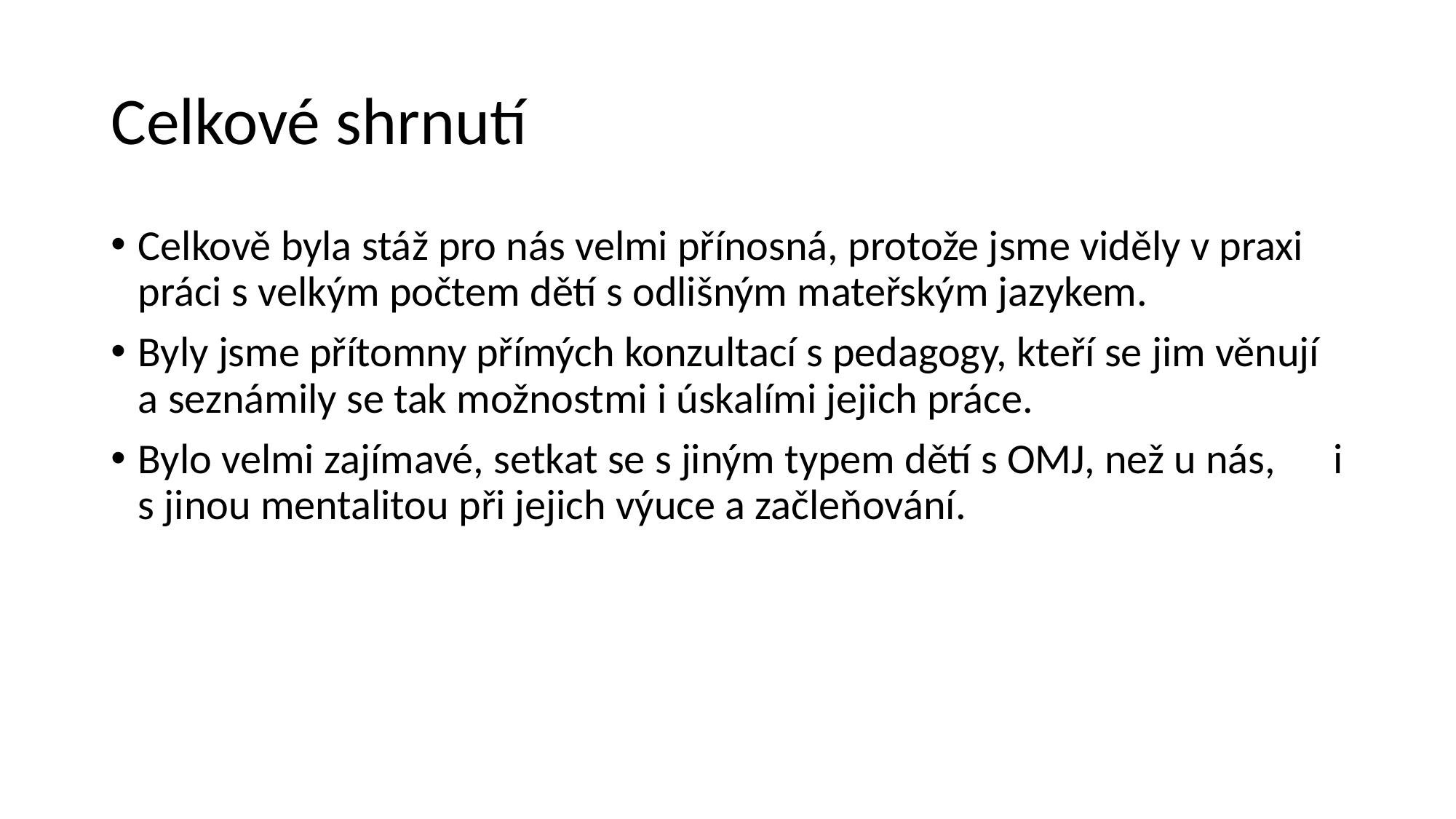

# Celkové shrnutí
Celkově byla stáž pro nás velmi přínosná, protože jsme viděly v praxi práci s velkým počtem dětí s odlišným mateřským jazykem.
Byly jsme přítomny přímých konzultací s pedagogy, kteří se jim věnují a seznámily se tak možnostmi i úskalími jejich práce.
Bylo velmi zajímavé, setkat se s jiným typem dětí s OMJ, než u nás,      i s jinou mentalitou při jejich výuce a začleňování.